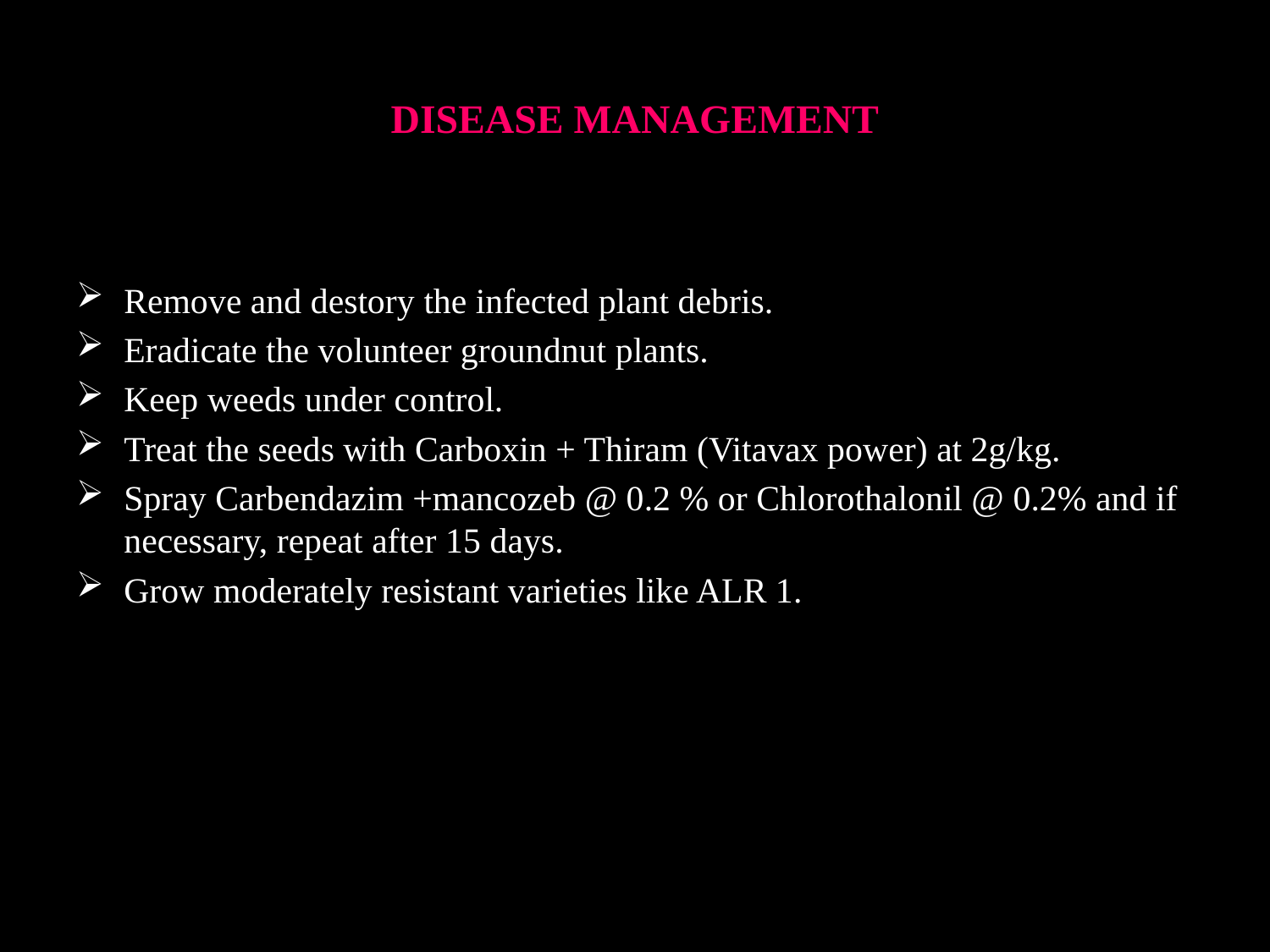

# DISEASE MANAGEMENT

Remove and destory the infected plant debris.
Eradicate the volunteer groundnut plants.
Keep weeds under control.
Treat the seeds with Carboxin + Thiram (Vitavax power) at 2g/kg.
Spray Carbendazim +mancozeb @ 0.2 % or Chlorothalonil @ 0.2% and if necessary, repeat after 15 days.
Grow moderately resistant varieties like ALR 1.